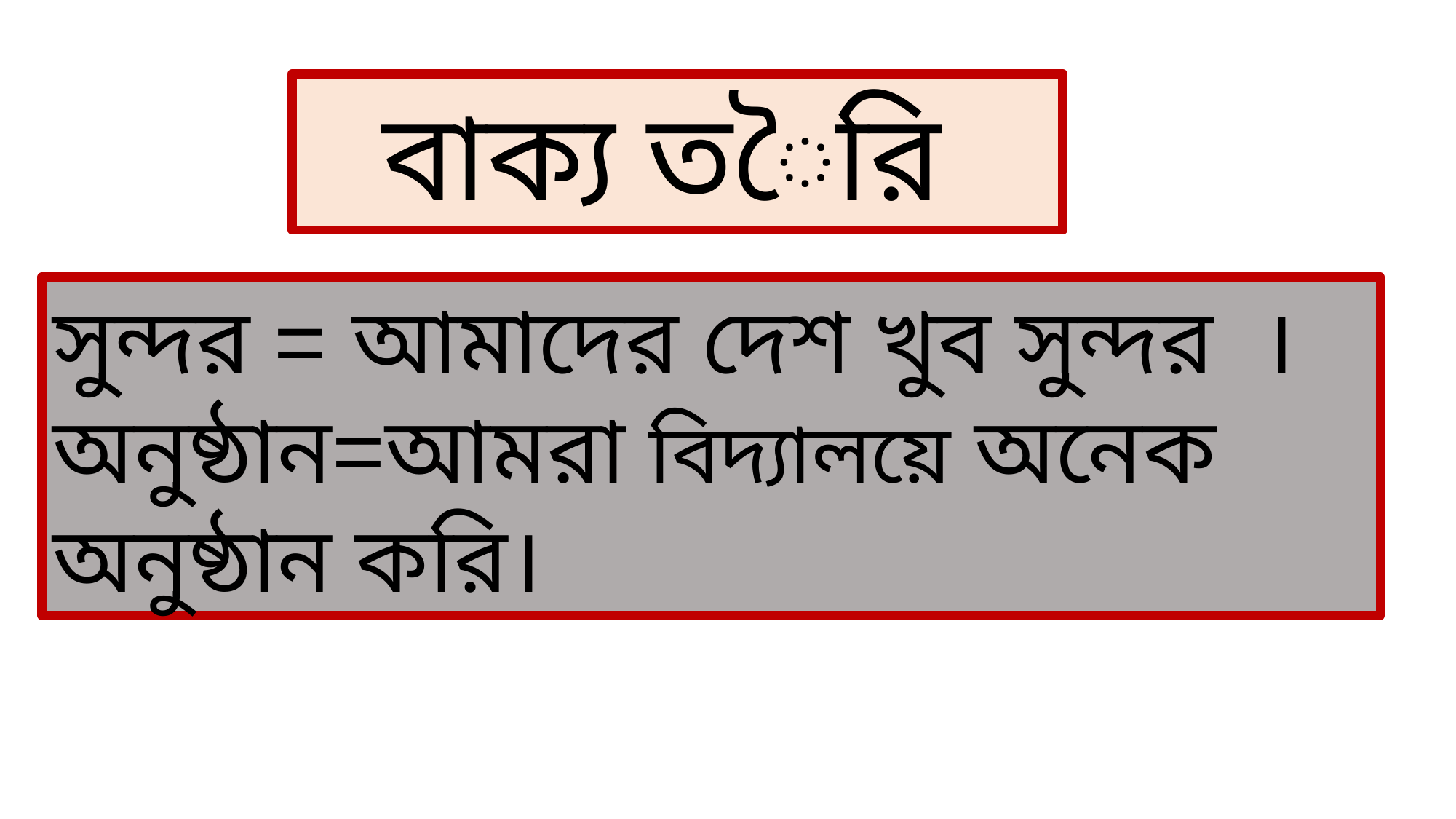

বাক্য তৈরি
সুন্দর = আমাদের দেশ খুব সুন্দর  ।
অনুষ্ঠান=আমরা বিদ্যালয়ে অনেক অনুষ্ঠান করি।